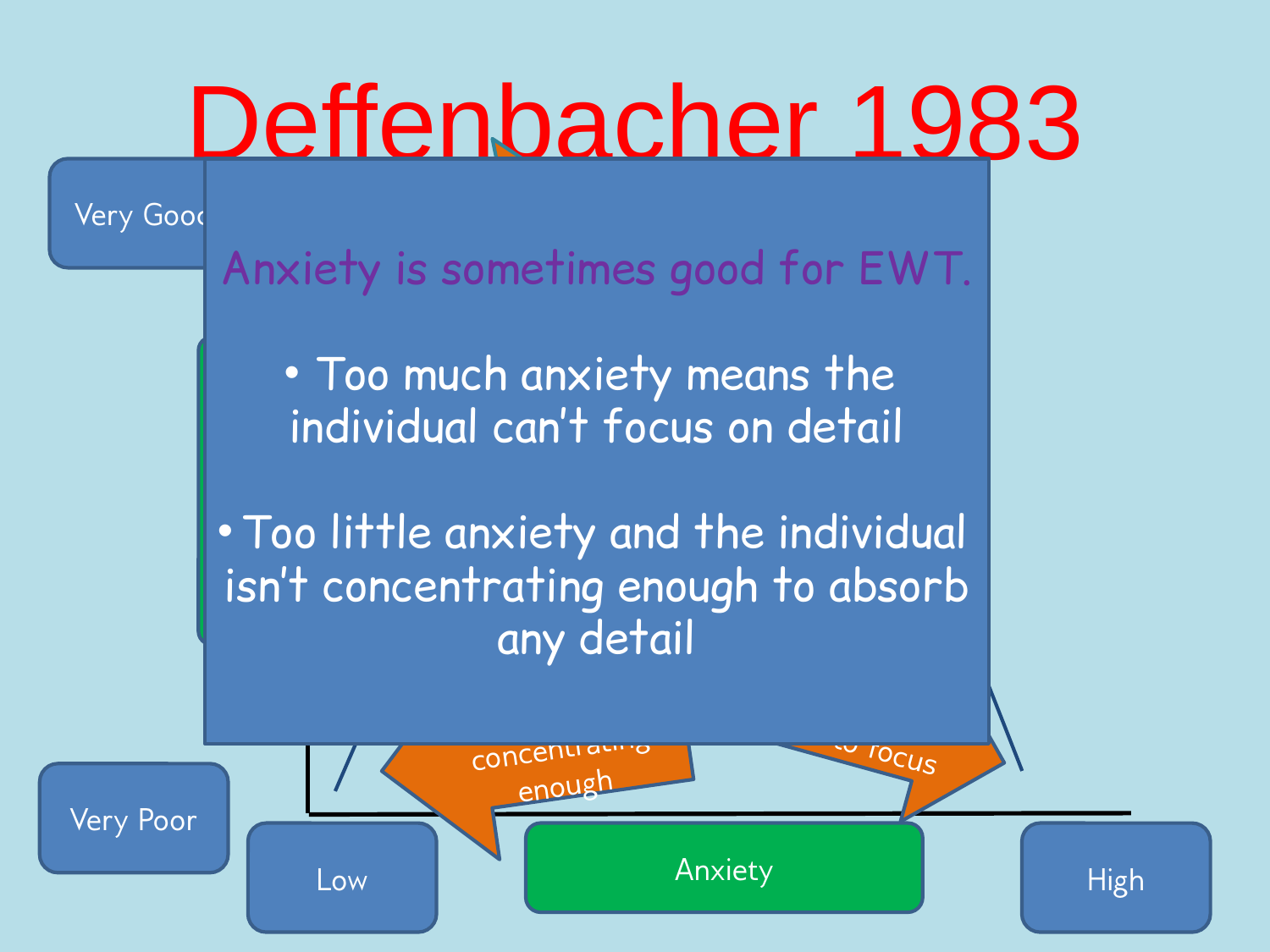

# Deffenbacher 1983
Optimum conditions for EWT!
Very Good
Anxiety is sometimes good for EWT.

Too much anxiety means the individual can’t focus on detail

Too little anxiety and the individual isn’t concentrating enough to absorb any detail

Accuracy of EWT
Not concentrating enough
Too anxious, unable to focus
Very Poor
Low
Anxiety
High